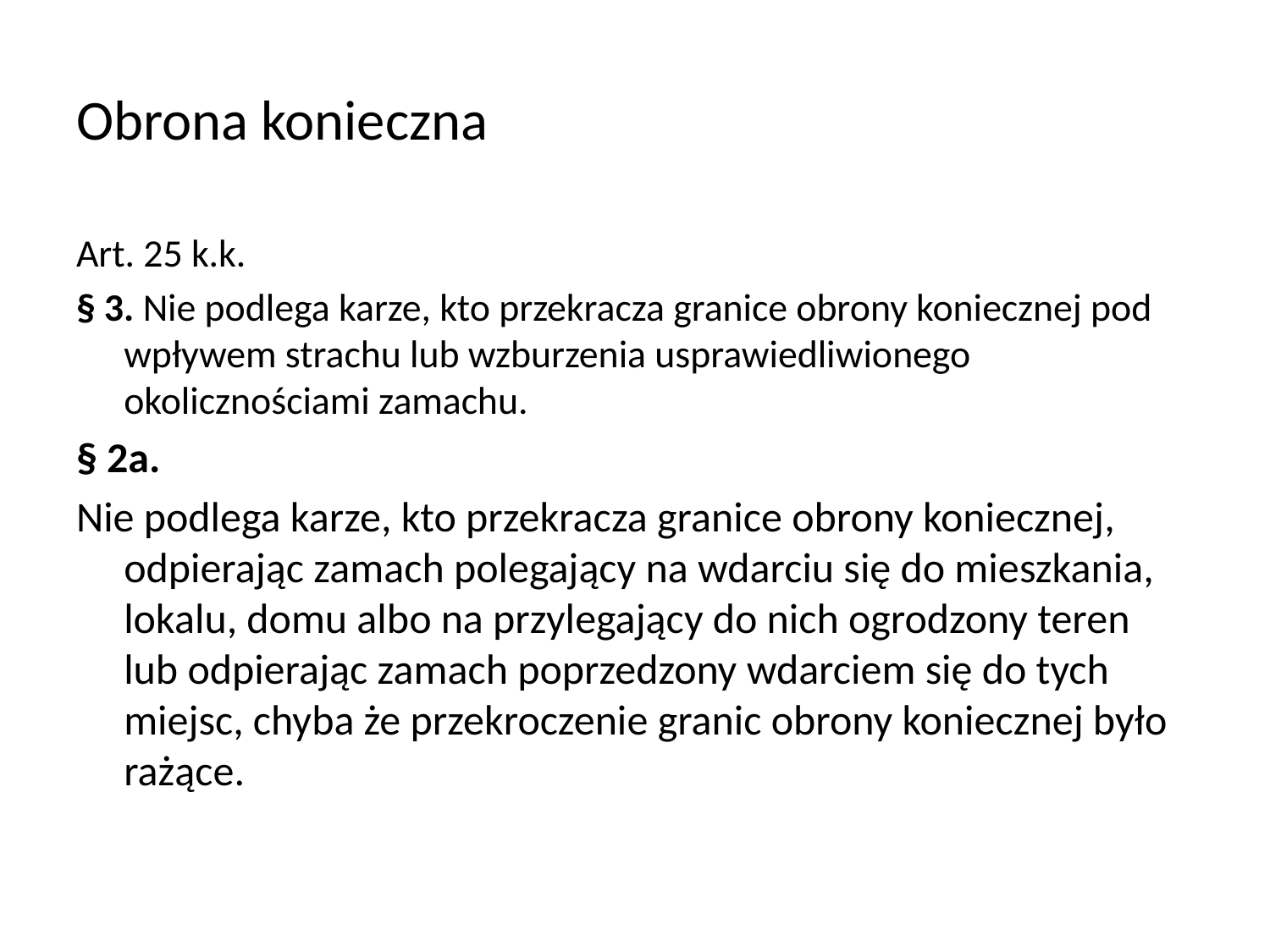

# Obrona konieczna
Art. 25 k.k.
§ 3. Nie podlega karze, kto przekracza granice obrony koniecznej pod wpływem strachu lub wzburzenia usprawiedliwionego okolicznościami zamachu.
§ 2a.
Nie podlega karze, kto przekracza granice obrony koniecznej, odpierając zamach polegający na wdarciu się do mieszkania, lokalu, domu albo na przylegający do nich ogrodzony teren lub odpierając zamach poprzedzony wdarciem się do tych miejsc, chyba że przekroczenie granic obrony koniecznej było rażące.